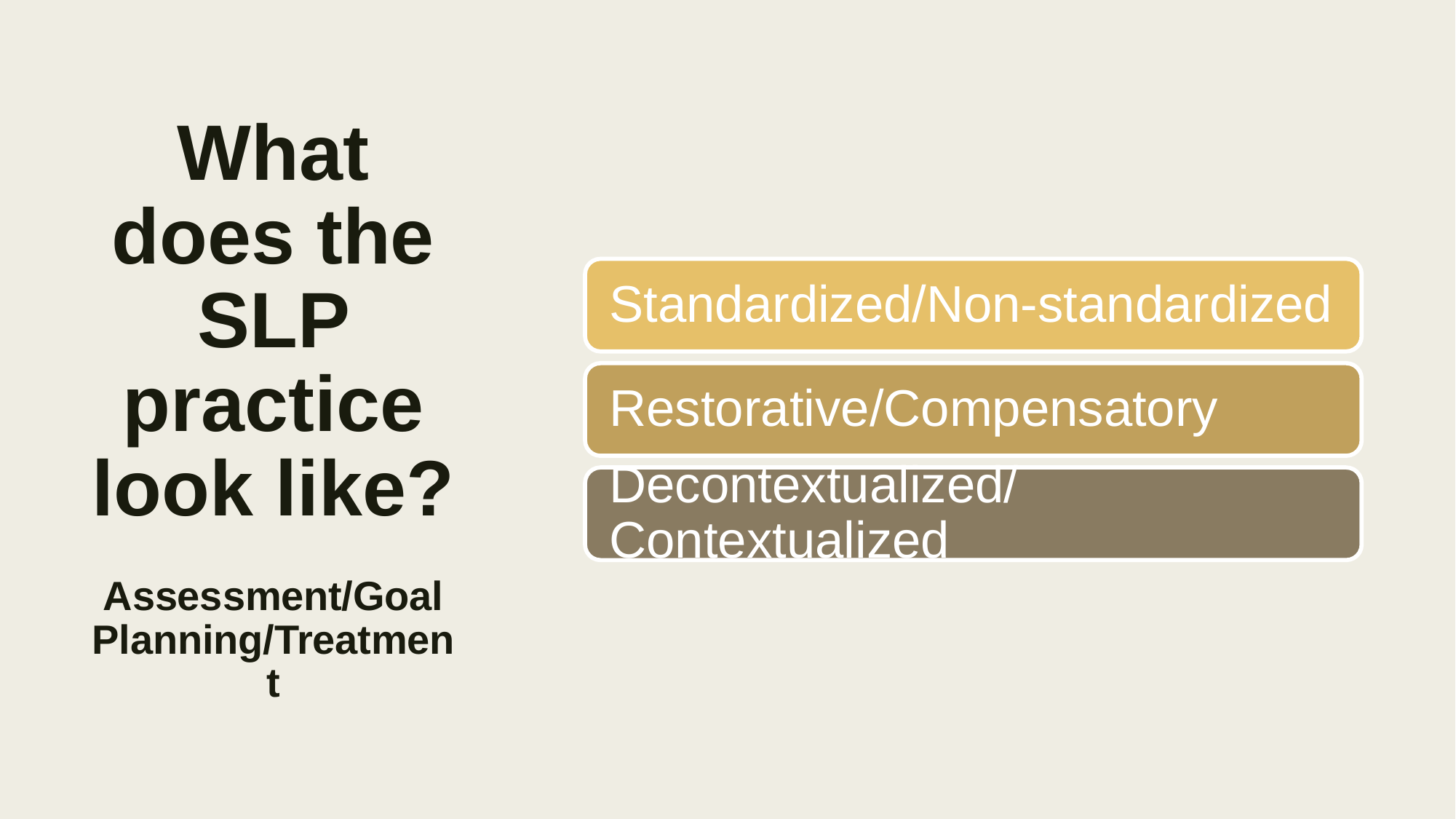

# What does the SLP practice look like? Assessment/Goal Planning/Treatment
Standardized/Non-standardized
Restorative/Compensatory
Decontextualized/Contextualized